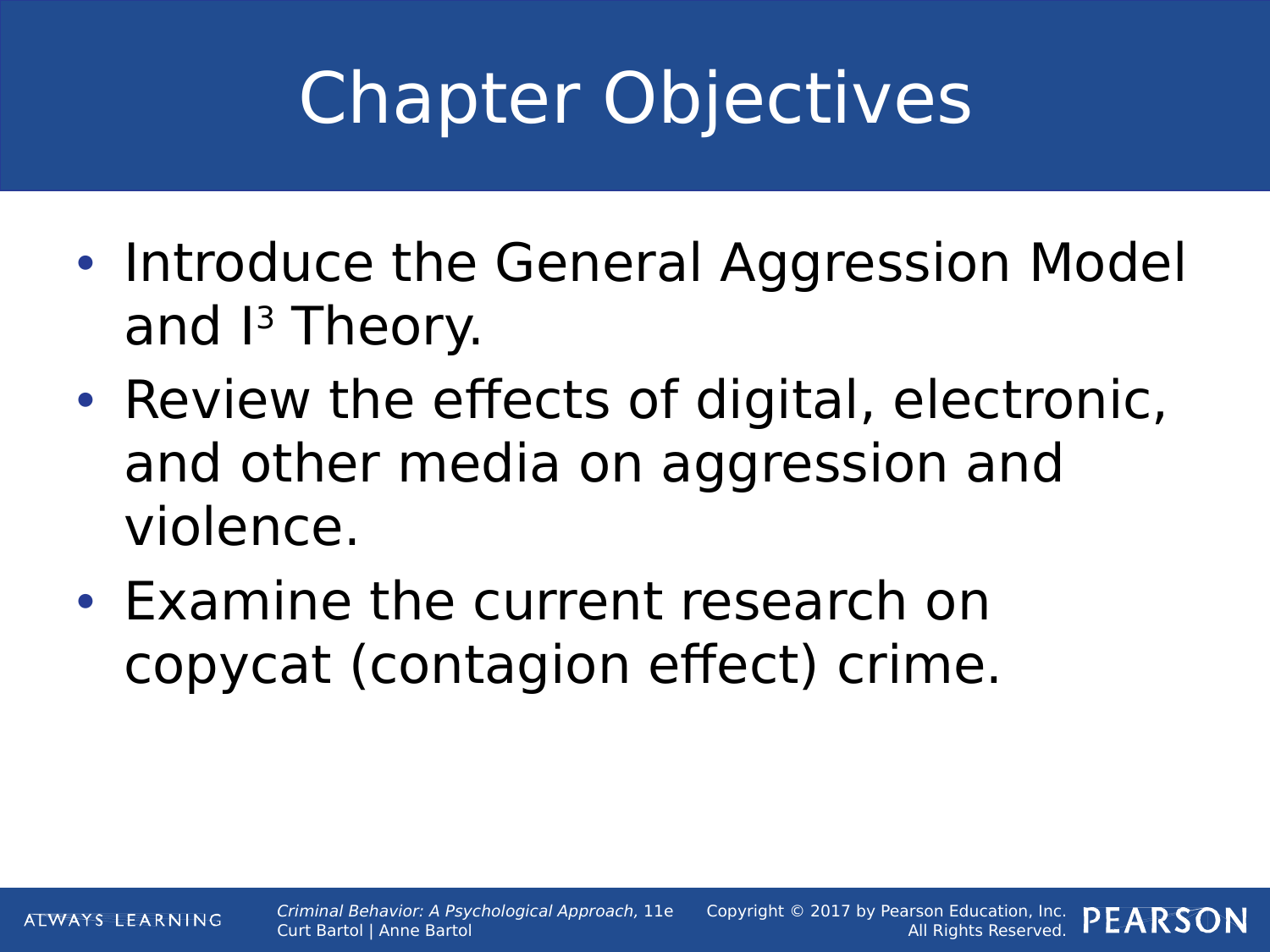

# Chapter Objectives
Introduce the General Aggression Model and I3 Theory.
Review the effects of digital, electronic, and other media on aggression and violence.
Examine the current research on copycat (contagion effect) crime.